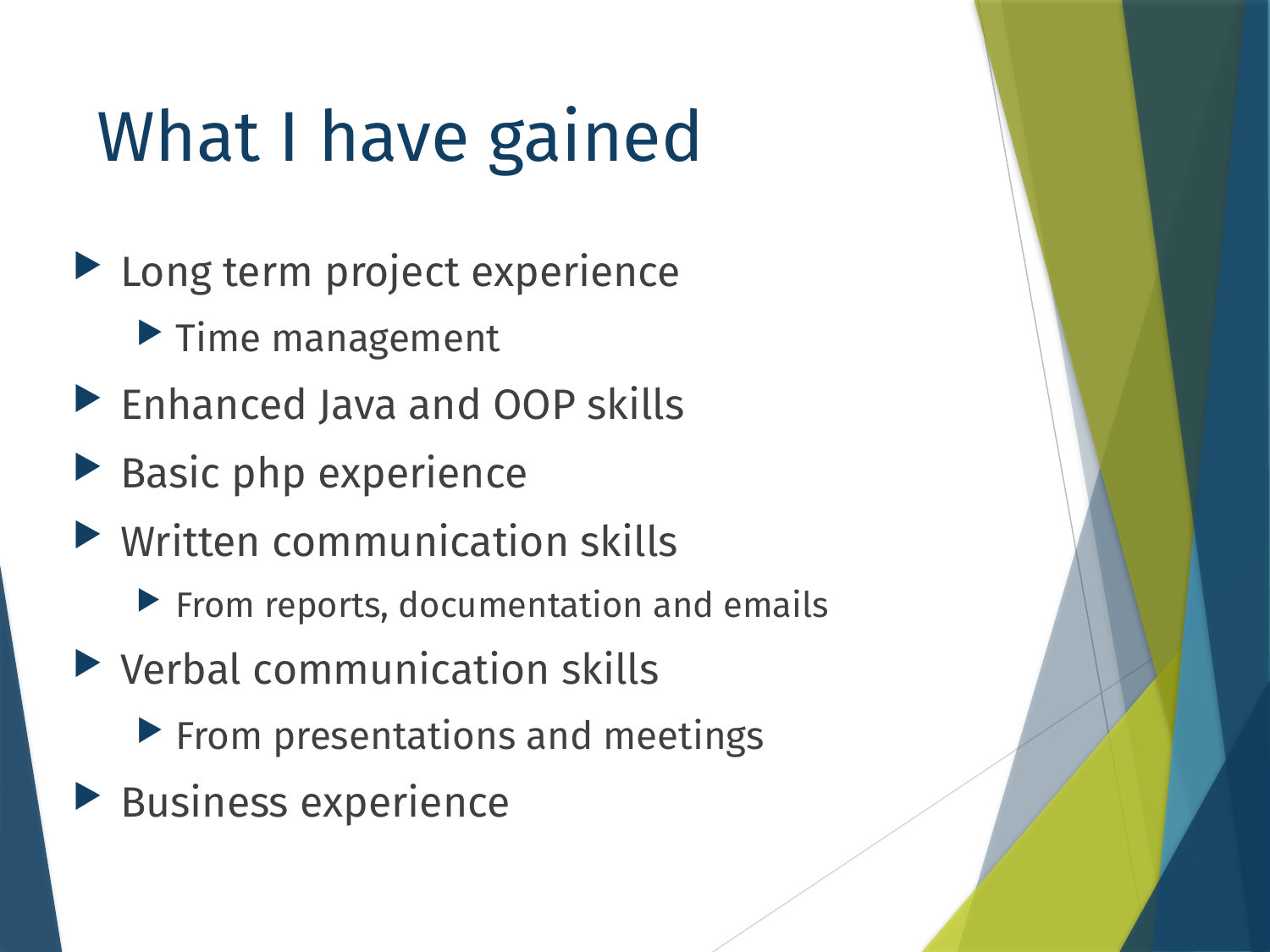

# What I have gained
Long term project experience
Time management
Enhanced Java and OOP skills
Basic php experience
Written communication skills
From reports, documentation and emails
Verbal communication skills
From presentations and meetings
Business experience